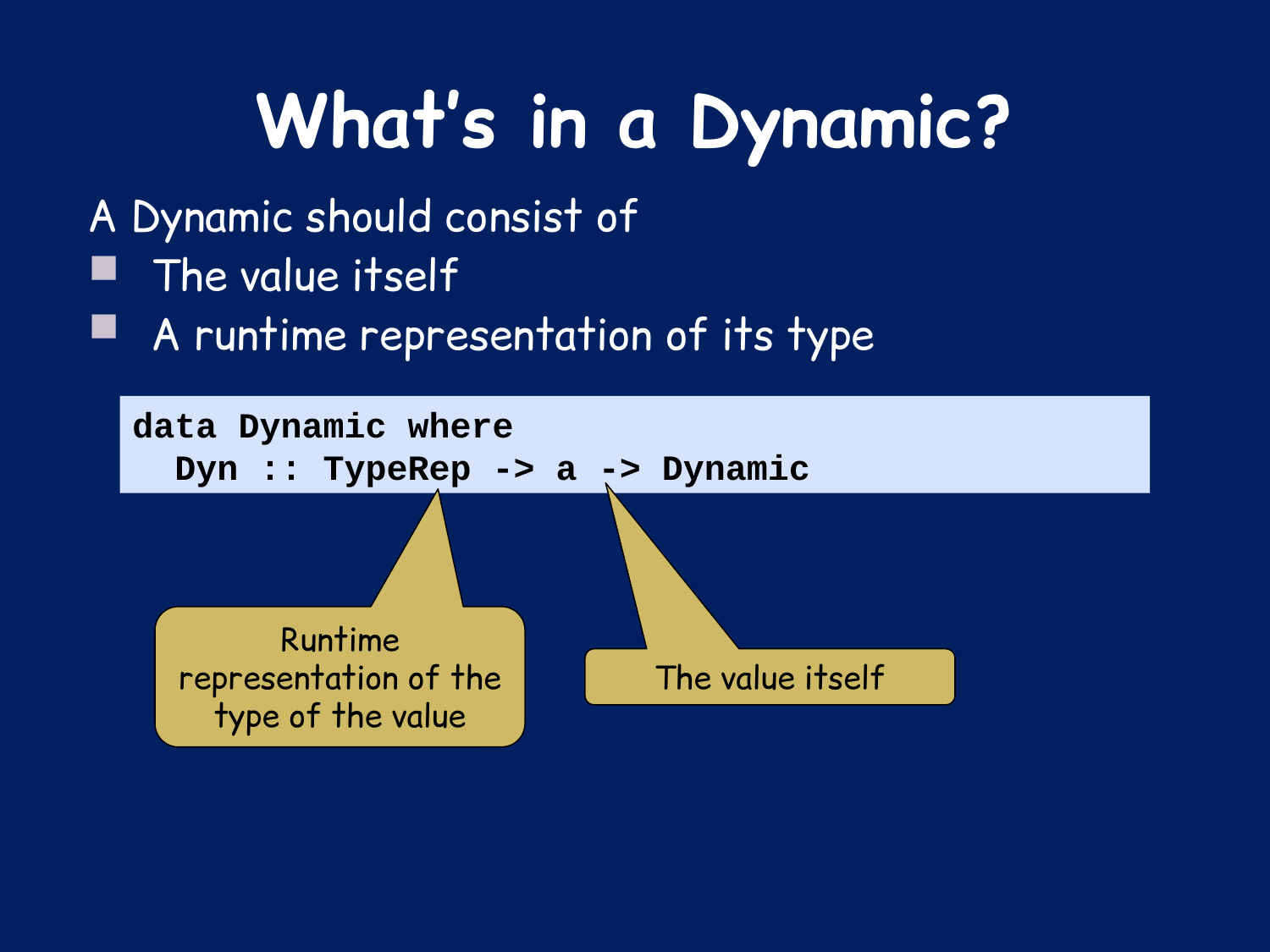

# What’s in a Dynamic?
A Dynamic should consist of
The value itself
A runtime representation of its type
data Dynamic where
  Dyn :: TypeRep -> a -> Dynamic
Runtime representation of the type of the value
The value itself